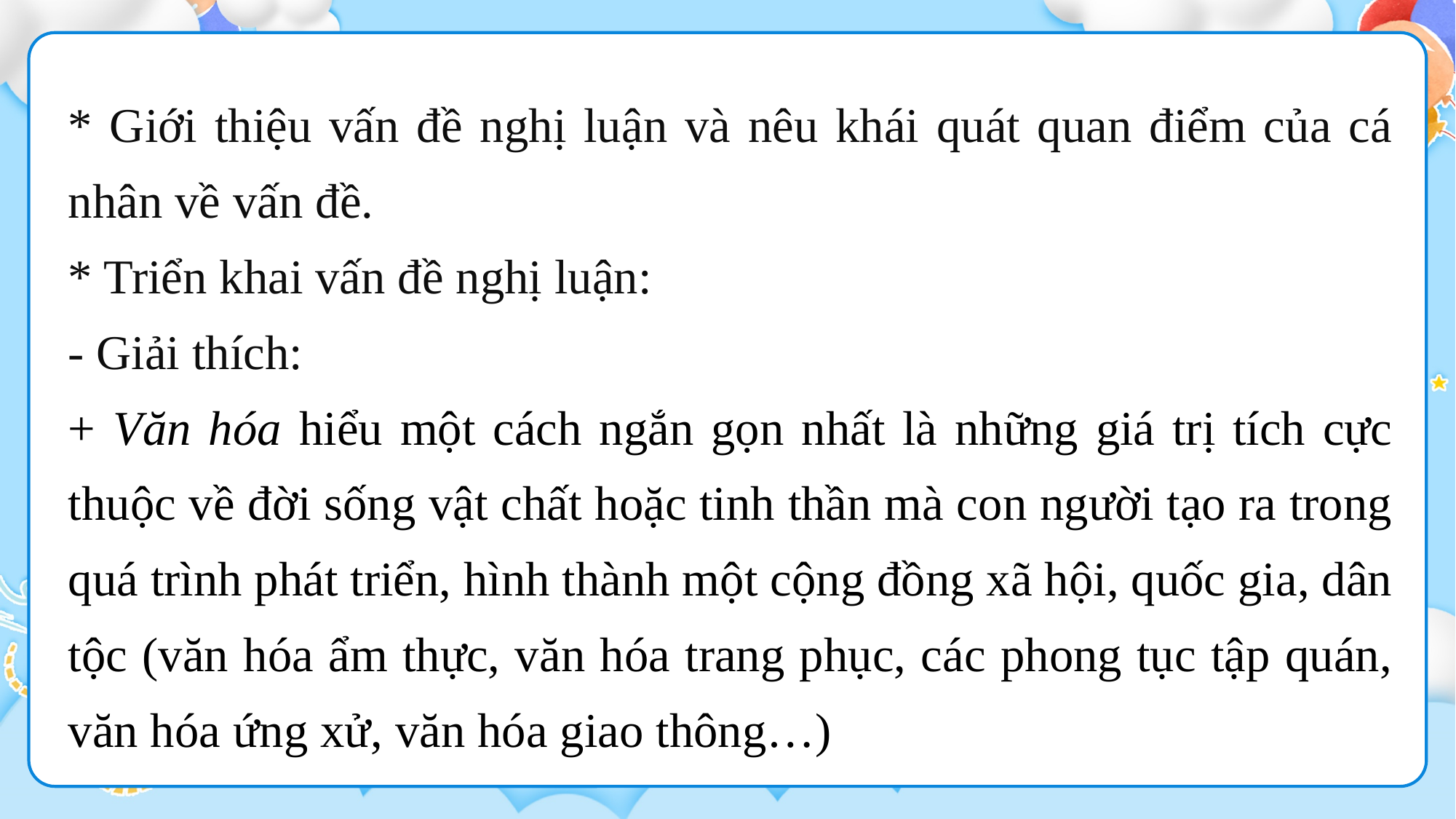

* Giới thiệu vấn đề nghị luận và nêu khái quát quan điểm của cá nhân về vấn đề.
* Triển khai vấn đề nghị luận:
- Giải thích:
+ Văn hóa hiểu một cách ngắn gọn nhất là những giá trị tích cực thuộc về đời sống vật chất hoặc tinh thần mà con người tạo ra trong quá trình phát triển, hình thành một cộng đồng xã hội, quốc gia, dân tộc (văn hóa ẩm thực, văn hóa trang phục, các phong tục tập quán, văn hóa ứng xử, văn hóa giao thông…)